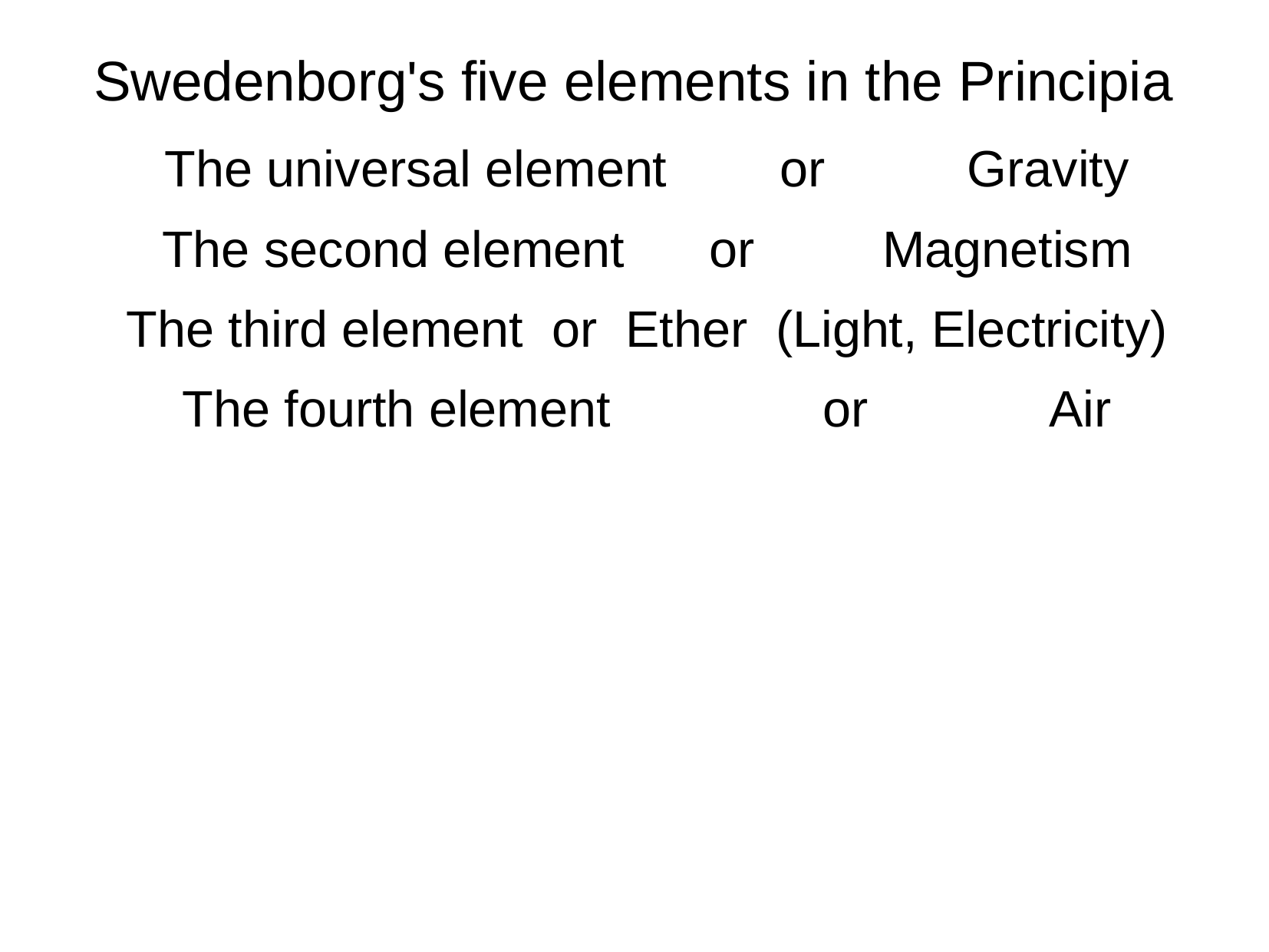

# Swedenborg's five elements in the Principia
The universal element        or          Gravity
The second element      or         Magnetism
The third element  or  Ether  (Light, Electricity)
The fourth element               or             Air